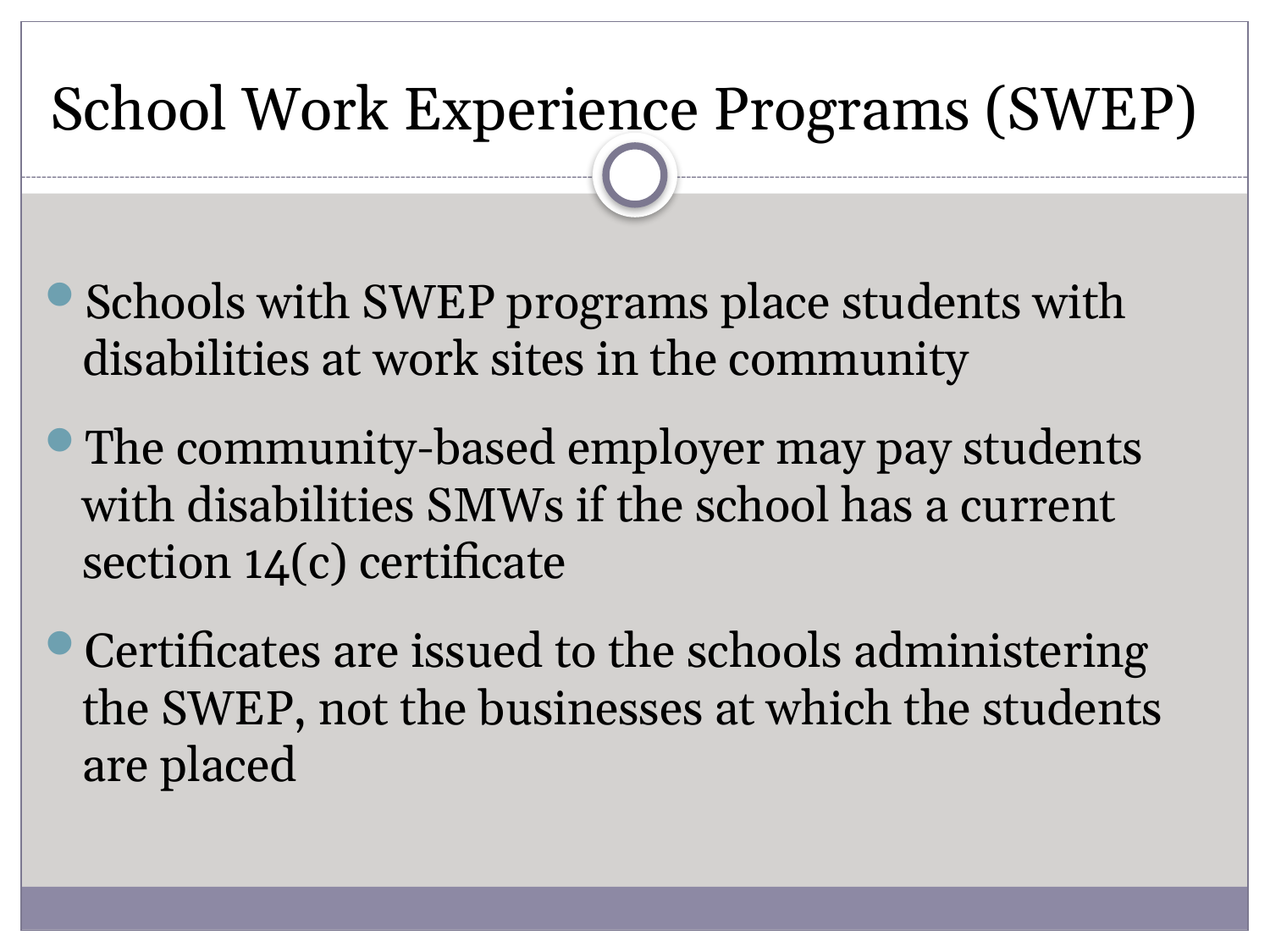

# School Work Experience Programs (SWEP)
Schools with SWEP programs place students with disabilities at work sites in the community
The community-based employer may pay students with disabilities SMWs if the school has a current section 14(c) certificate
Certificates are issued to the schools administering the SWEP, not the businesses at which the students are placed